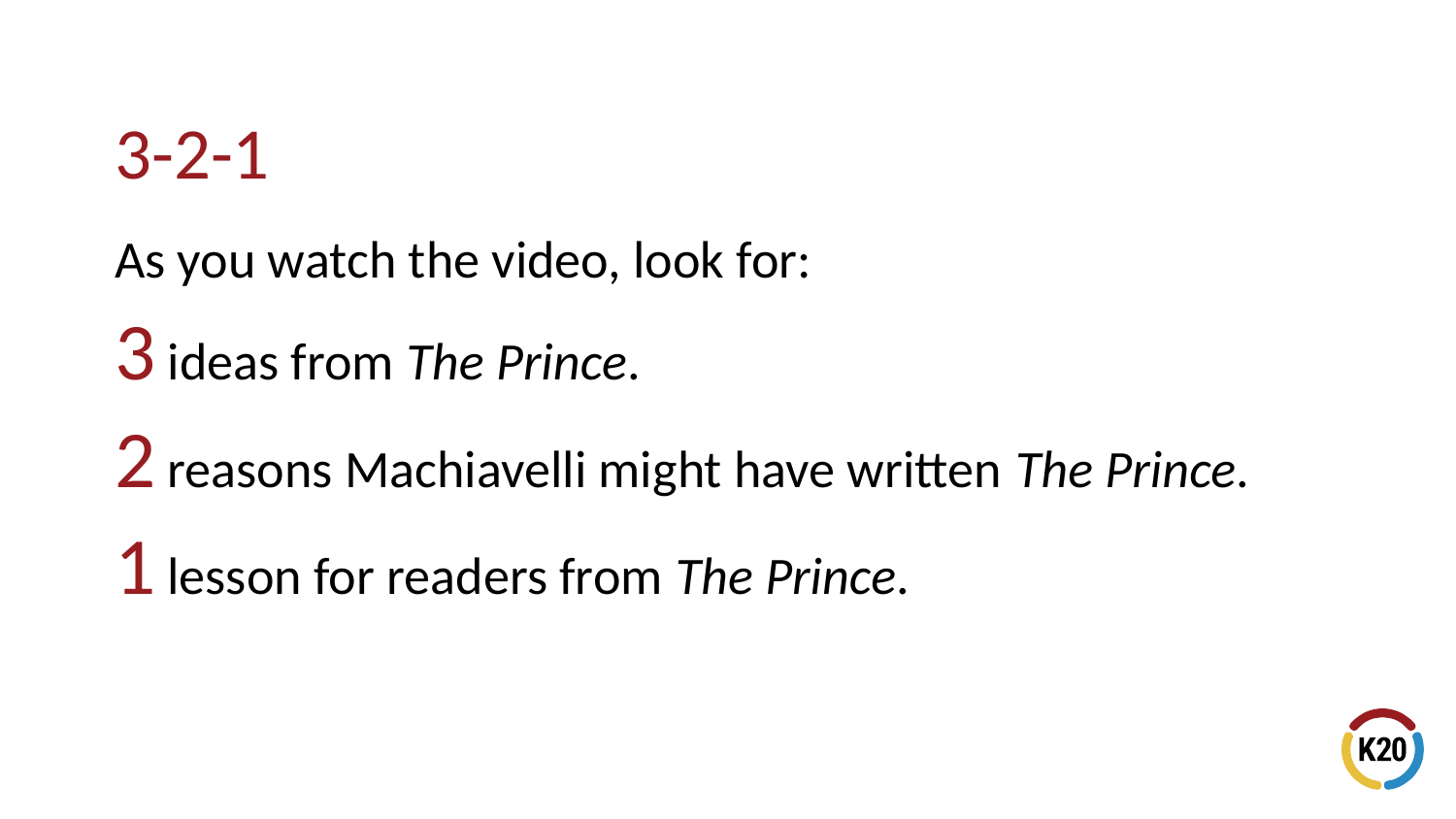

# 3-2-1
As you watch the video, look for:
3 ideas from The Prince.
2 reasons Machiavelli might have written The Prince.
1 lesson for readers from The Prince.